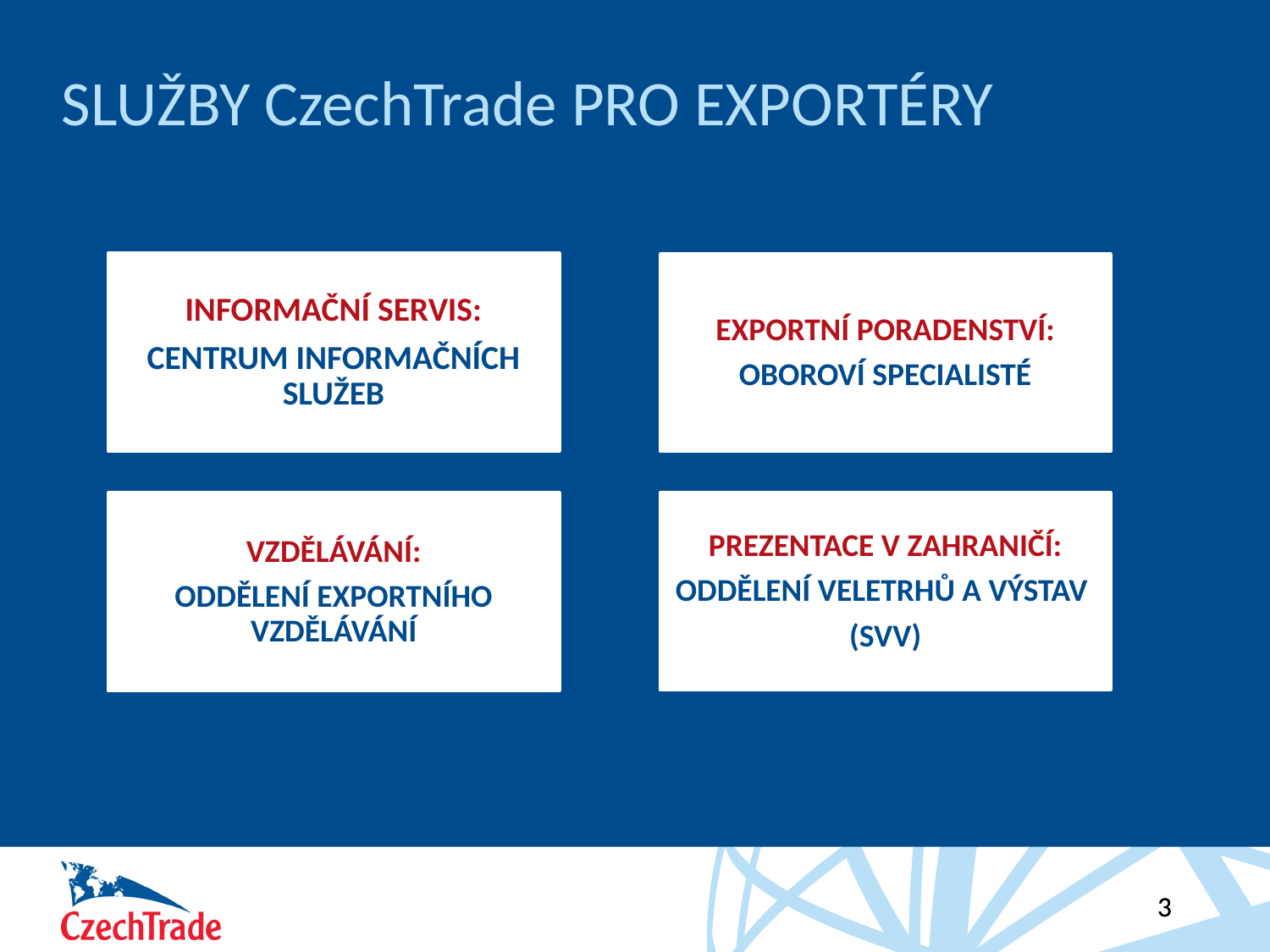

# SLUŽBY CzechTrade PRO EXPORTÉRY
INFORMAČNÍ SERVIS:
CENTRUM INFORMAČNÍCH SLUŽEB
EXPORTNÍ PORADENSTVÍ:
OBOROVÍ SPECIALISTÉ
VZDĚLÁVÁNÍ:
ODDĚLENÍ EXPORTNÍHO VZDĚLÁVÁNÍ
PREZENTACE V ZAHRANIČÍ:
ODDĚLENÍ VELETRHŮ A VÝSTAV
(SVV)

3